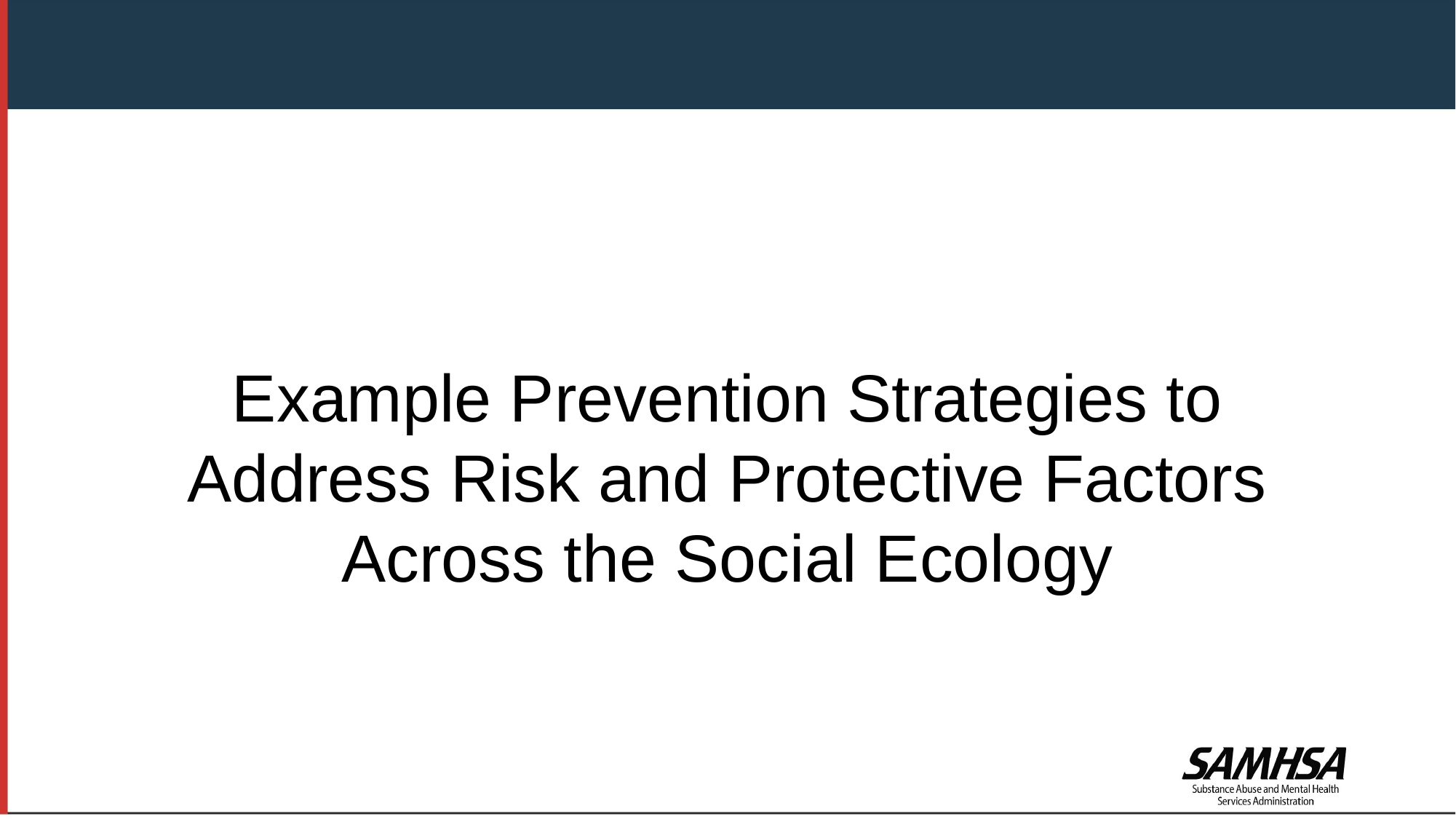

# Example Prevention Strategies to Address Risk and Protective Factors Across the Social Ecology